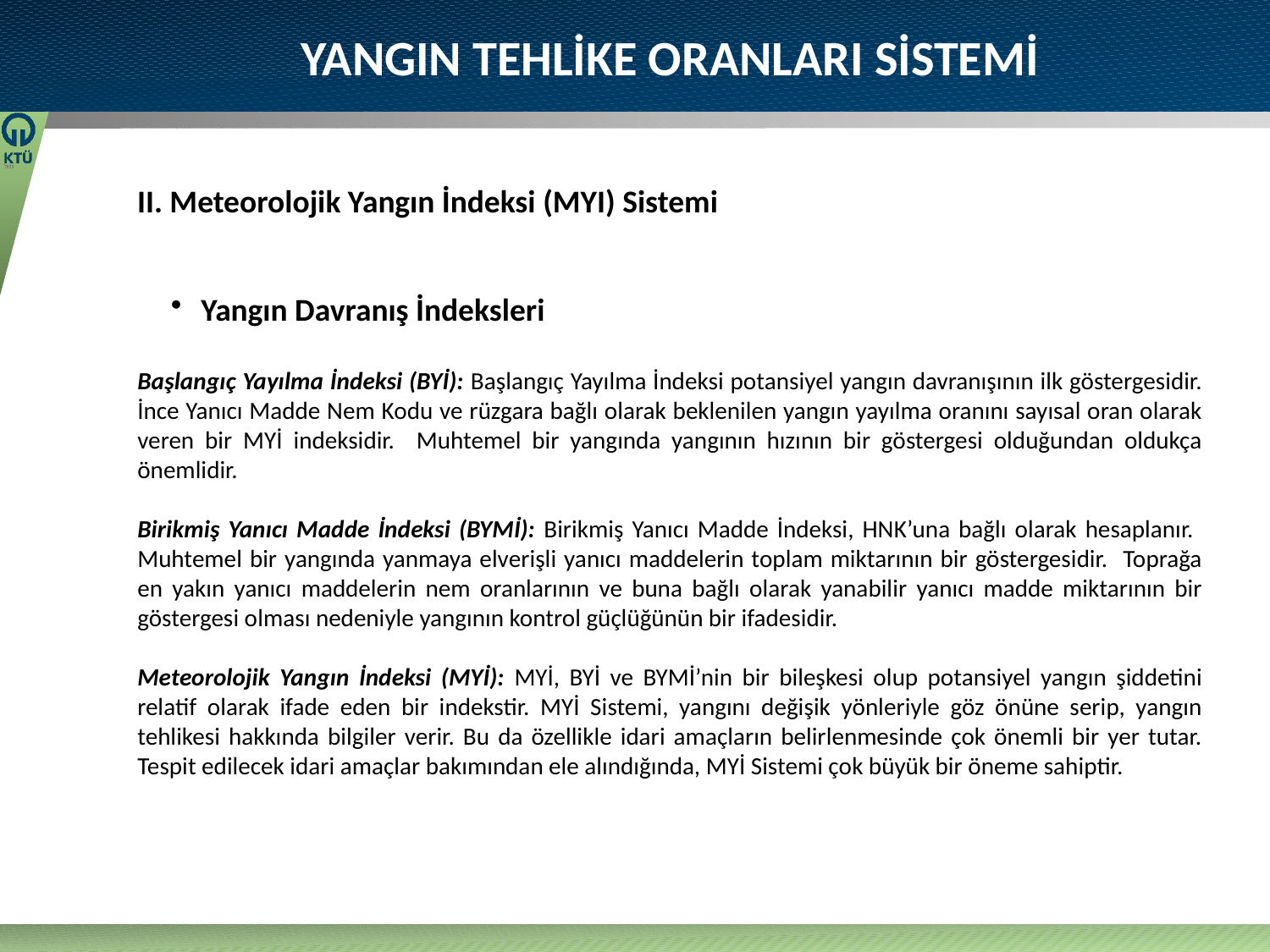

YANGIN TEHLİKE ORANLARI SİSTEMİ
II. Meteorolojik Yangın İndeksi (MYI) Sistemi
Yangın Davranış İndeksleri

Başlangıç Yayılma İndeksi (BYİ): Başlangıç Yayılma İndeksi potansiyel yangın davranışının ilk göstergesidir. İnce Yanıcı Madde Nem Kodu ve rüzgara bağlı olarak beklenilen yangın yayılma oranını sayısal oran olarak veren bir MYİ indeksidir.  Muhtemel bir yangında yangının hızının bir göstergesi olduğundan oldukça önemlidir.

Birikmiş Yanıcı Madde İndeksi (BYMİ): Birikmiş Yanıcı Madde İndeksi, HNK’una bağlı olarak hesaplanır.  Muhtemel bir yangında yanmaya elverişli yanıcı maddelerin toplam miktarının bir göstergesidir.  Toprağa en yakın yanıcı maddelerin nem oranlarının ve buna bağlı olarak yanabilir yanıcı madde miktarının bir göstergesi olması nedeniyle yangının kontrol güçlüğünün bir ifadesidir.

Meteorolojik Yangın İndeksi (MYİ): MYİ, BYİ ve BYMİ’nin bir bileşkesi olup potansiyel yangın şiddetini relatif olarak ifade eden bir indekstir. MYİ Sistemi, yangını değişik yönleriyle göz önüne serip, yangın tehlikesi hakkında bilgiler verir. Bu da özellikle idari amaçların belirlenmesinde çok önemli bir yer tutar. Tespit edilecek idari amaçlar bakımından ele alındığında, MYİ Sistemi çok büyük bir öneme sahiptir.